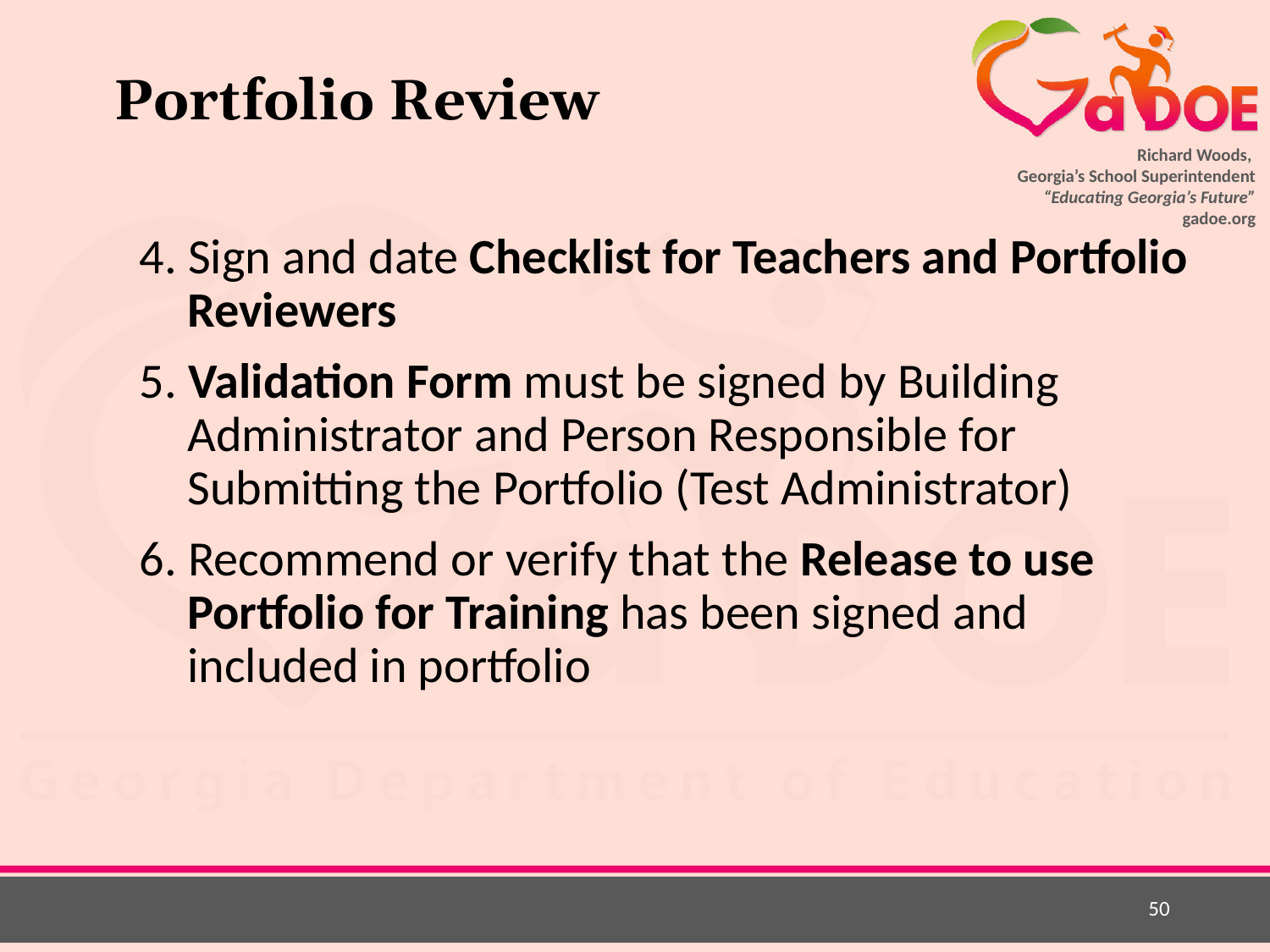

# Portfolio Review
4. Sign and date Checklist for Teachers and Portfolio Reviewers
5. Validation Form must be signed by Building Administrator and Person Responsible for Submitting the Portfolio (Test Administrator)
6. Recommend or verify that the Release to use Portfolio for Training has been signed and included in portfolio

50